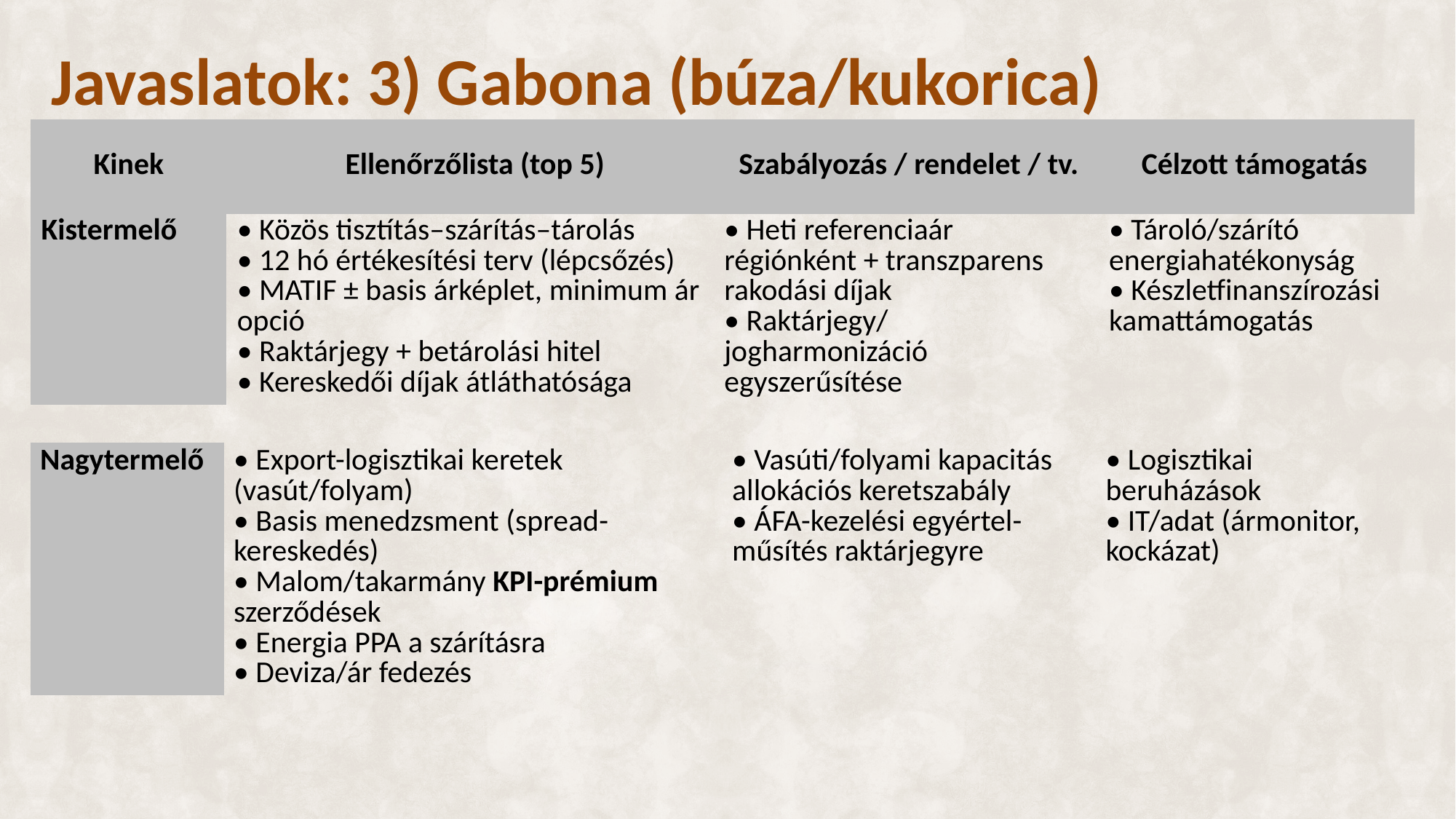

# Javaslatok: 3) Gabona (búza/kukorica)
| Kinek | Ellenőrzőlista (top 5) | Szabályozás / rendelet / tv. | Célzott támogatás |
| --- | --- | --- | --- |
| Kistermelő | • Közös tisztítás–szárítás–tárolás • 12 hó értékesítési terv (lépcsőzés) • MATIF ± basis árképlet, minimum ár opció • Raktárjegy + betárolási hitel • Kereskedői díjak átláthatósága | • Heti referenciaár régiónként + transzparens rakodási díjak • Raktárjegy/ jogharmonizáció egyszerűsítése | • Tároló/szárító energiahatékonyság • Készletfinanszírozási kamattámogatás |
| --- | --- | --- | --- |
| Nagytermelő | • Export-logisztikai keretek (vasút/folyam) • Basis menedzsment (spread-kereskedés) • Malom/takarmány KPI-prémium szerződések • Energia PPA a szárításra • Deviza/ár fedezés | • Vasúti/folyami kapacitás allokációs keretszabály • ÁFA-kezelési egyértel-műsítés raktárjegyre | • Logisztikai beruházások • IT/adat (ármonitor, kockázat) |
| --- | --- | --- | --- |